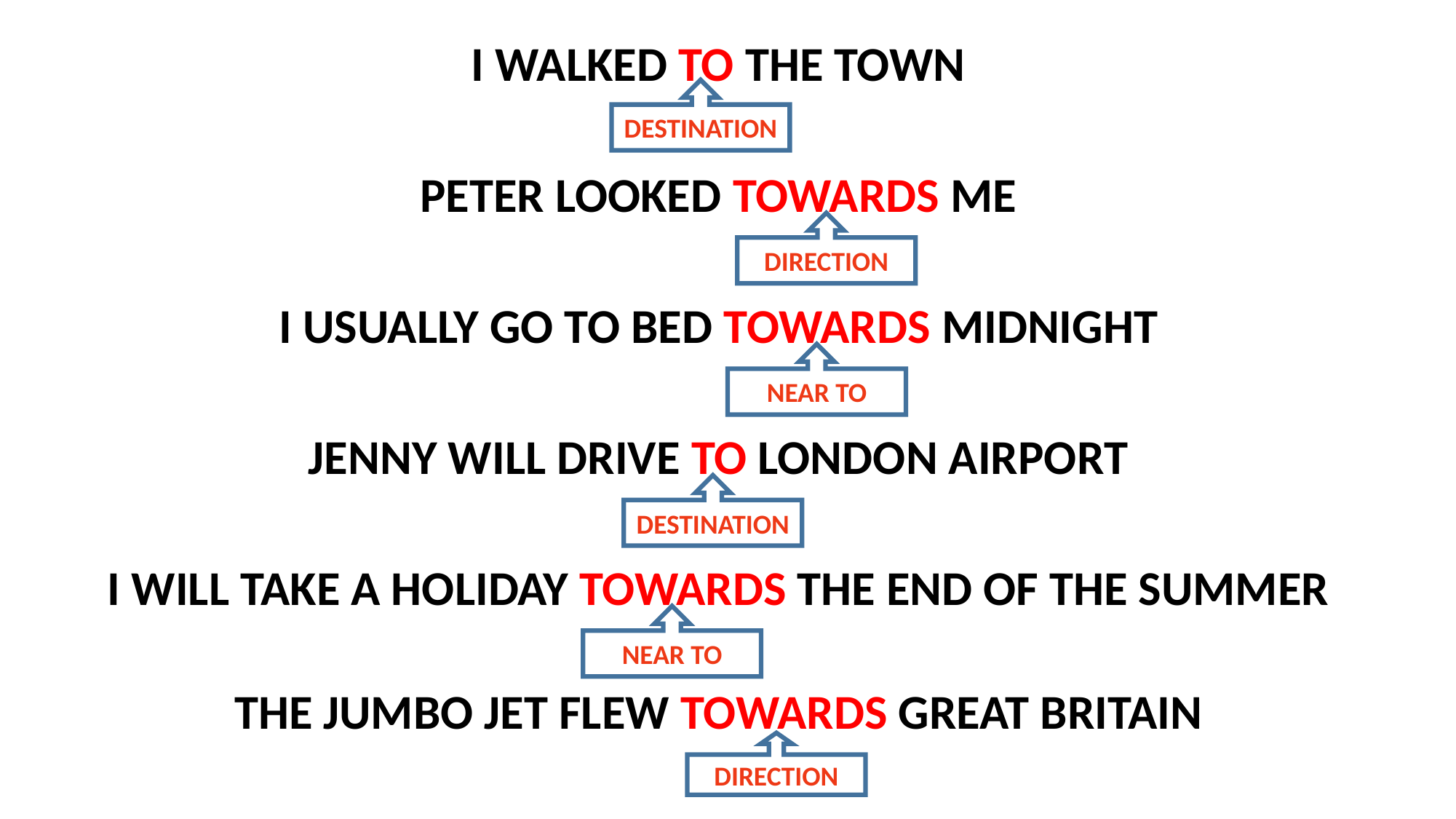

I WALKED TO THE TOWN

PETER LOOKED TOWARDS ME

I USUALLY GO TO BED TOWARDS MIDNIGHT

JENNY WILL DRIVE TO LONDON AIRPORT

I WILL TAKE A HOLIDAY TOWARDS THE END OF THE SUMMER

THE JUMBO JET FLEW TOWARDS GREAT BRITAIN

DESTINATION
DIRECTION
NEAR TO
DESTINATION
NEAR TO
DIRECTION